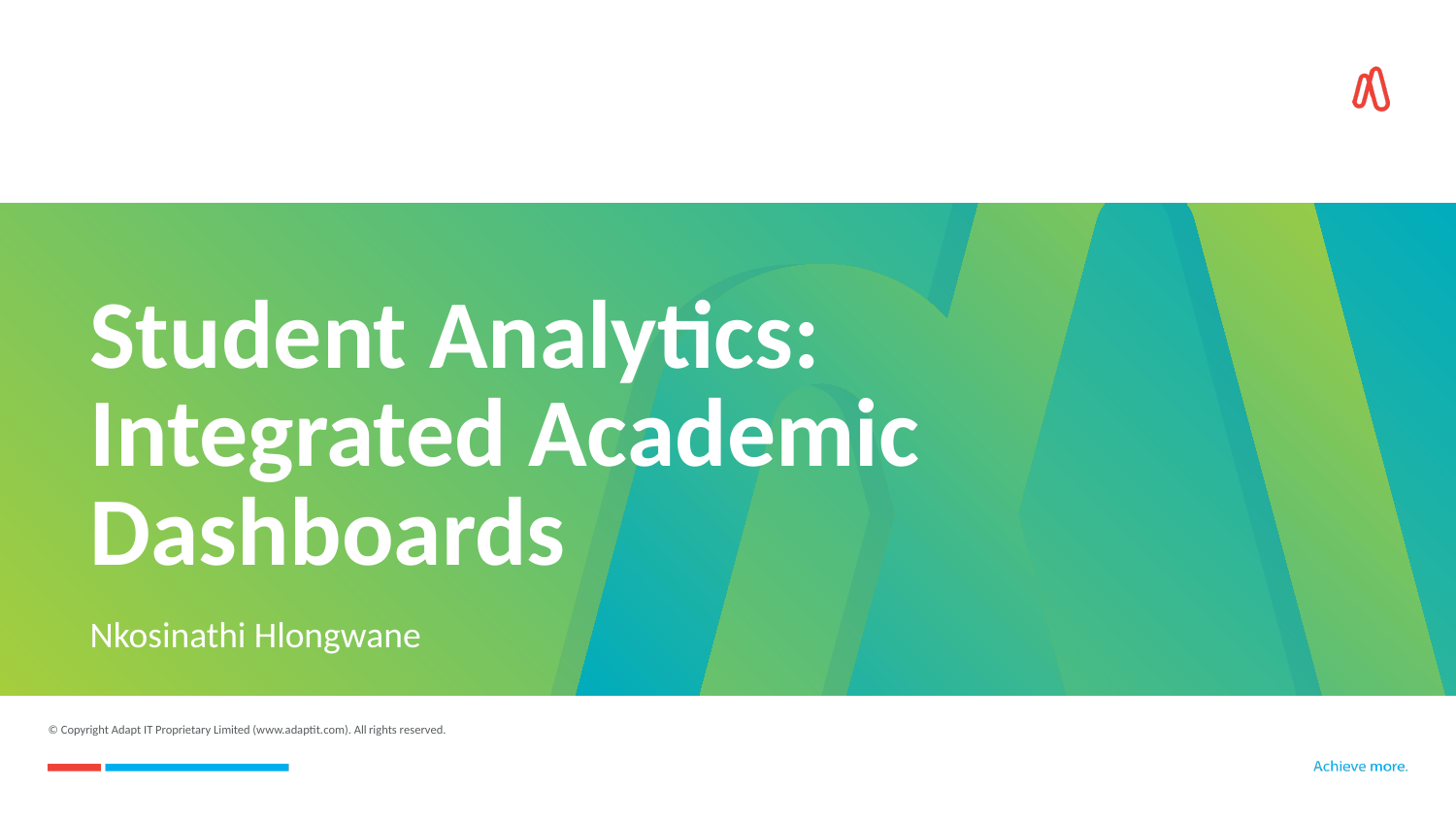

# Student Analytics: Integrated Academic Dashboards
Nkosinathi Hlongwane